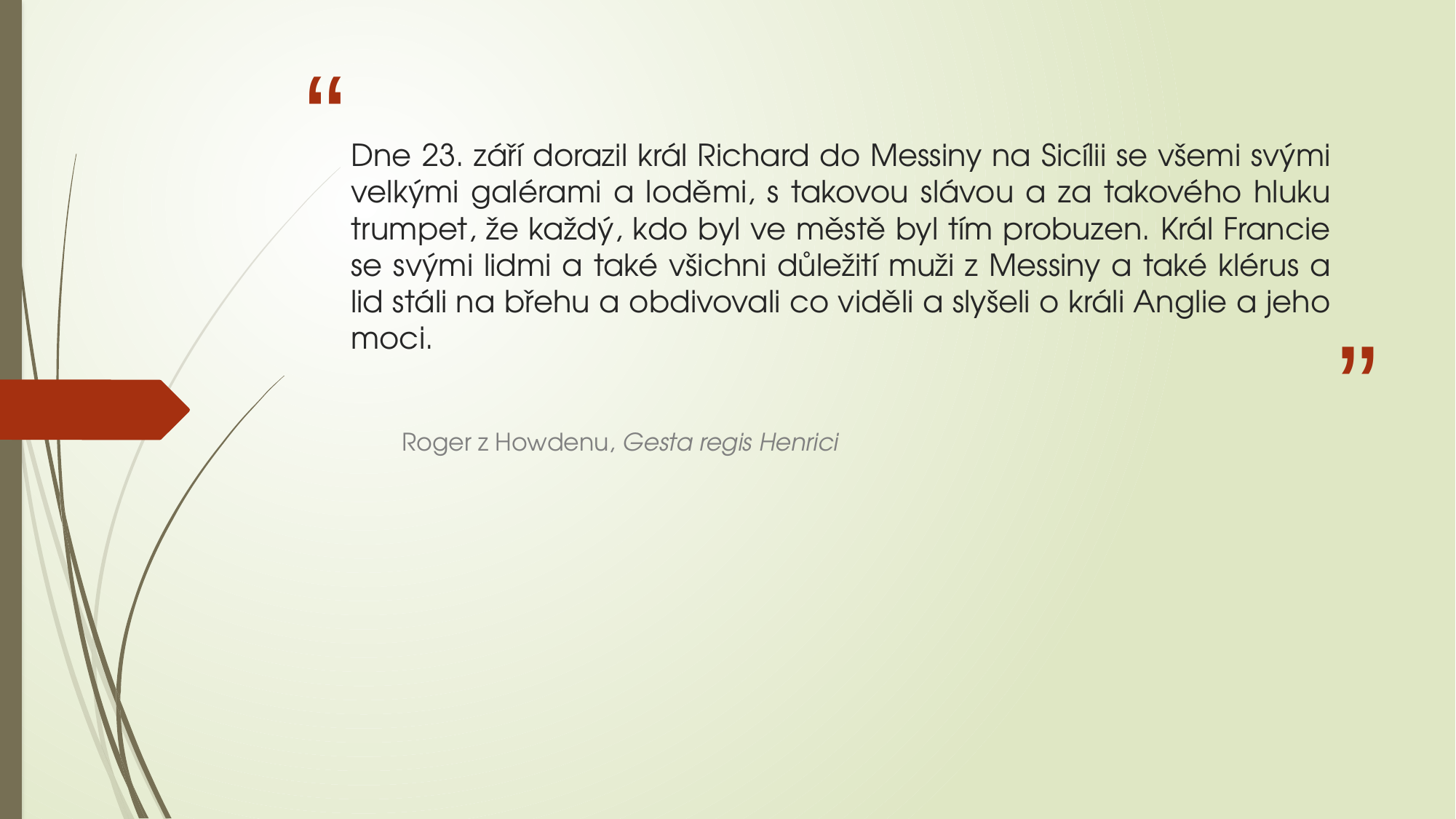

# Dne 23. září dorazil král Richard do Messiny na Sicílii se všemi svými velkými galérami a loděmi, s takovou slávou a za takového hluku trumpet, že každý, kdo byl ve městě byl tím probuzen. Král Francie se svými lidmi a také všichni důležití muži z Messiny a také klérus a lid stáli na břehu a obdivovali co viděli a slyšeli o králi Anglie a jeho moci.
Roger z Howdenu, Gesta regis Henrici